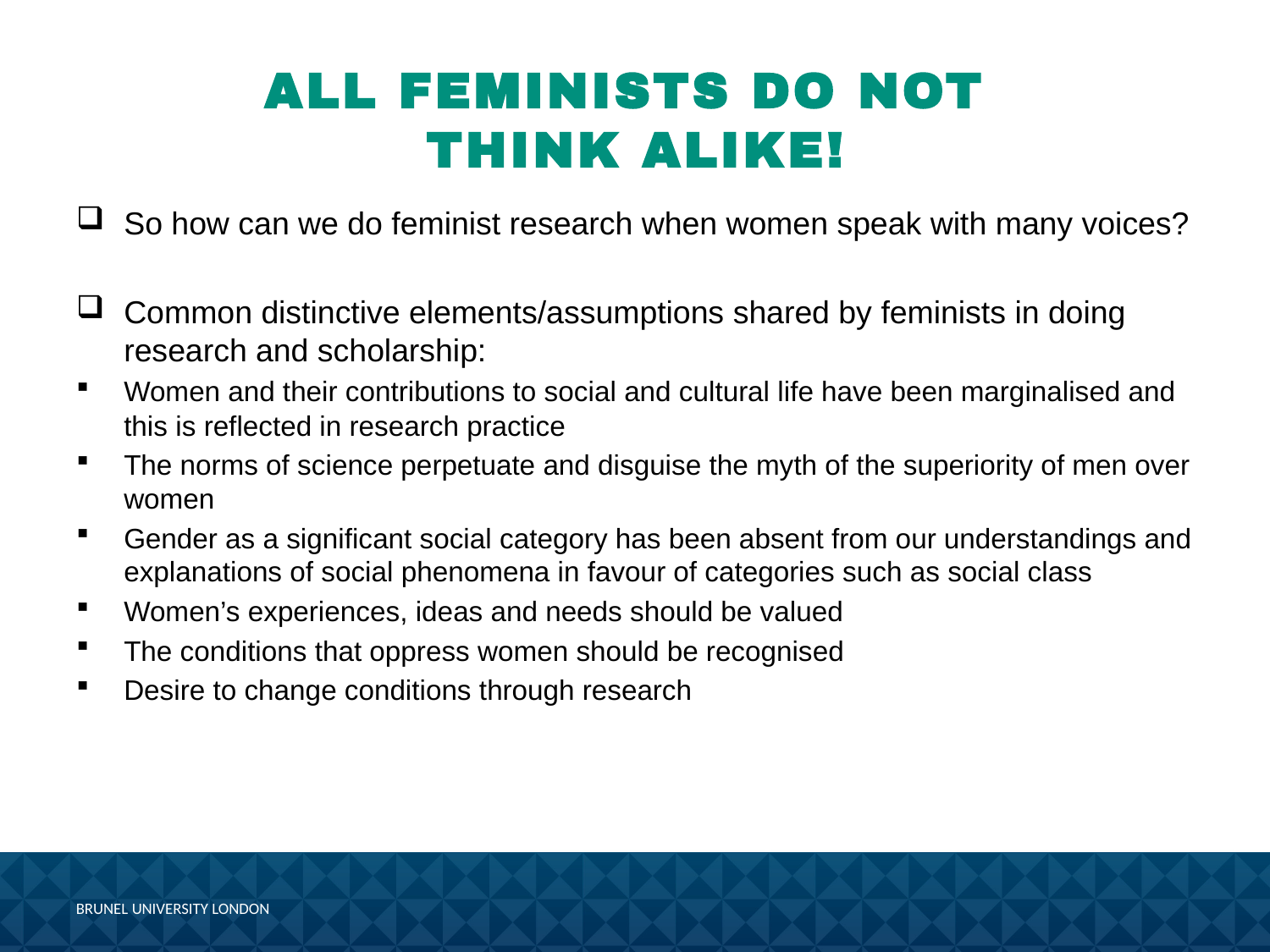

# ALL FEMINISTS DO NOT THINK ALIKE!
So how can we do feminist research when women speak with many voices?

Common distinctive elements/assumptions shared by feminists in doing research and scholarship:
Women and their contributions to social and cultural life have been marginalised and this is reflected in research practice
The norms of science perpetuate and disguise the myth of the superiority of men over women
Gender as a significant social category has been absent from our understandings and explanations of social phenomena in favour of categories such as social class
Women’s experiences, ideas and needs should be valued
The conditions that oppress women should be recognised
Desire to change conditions through research